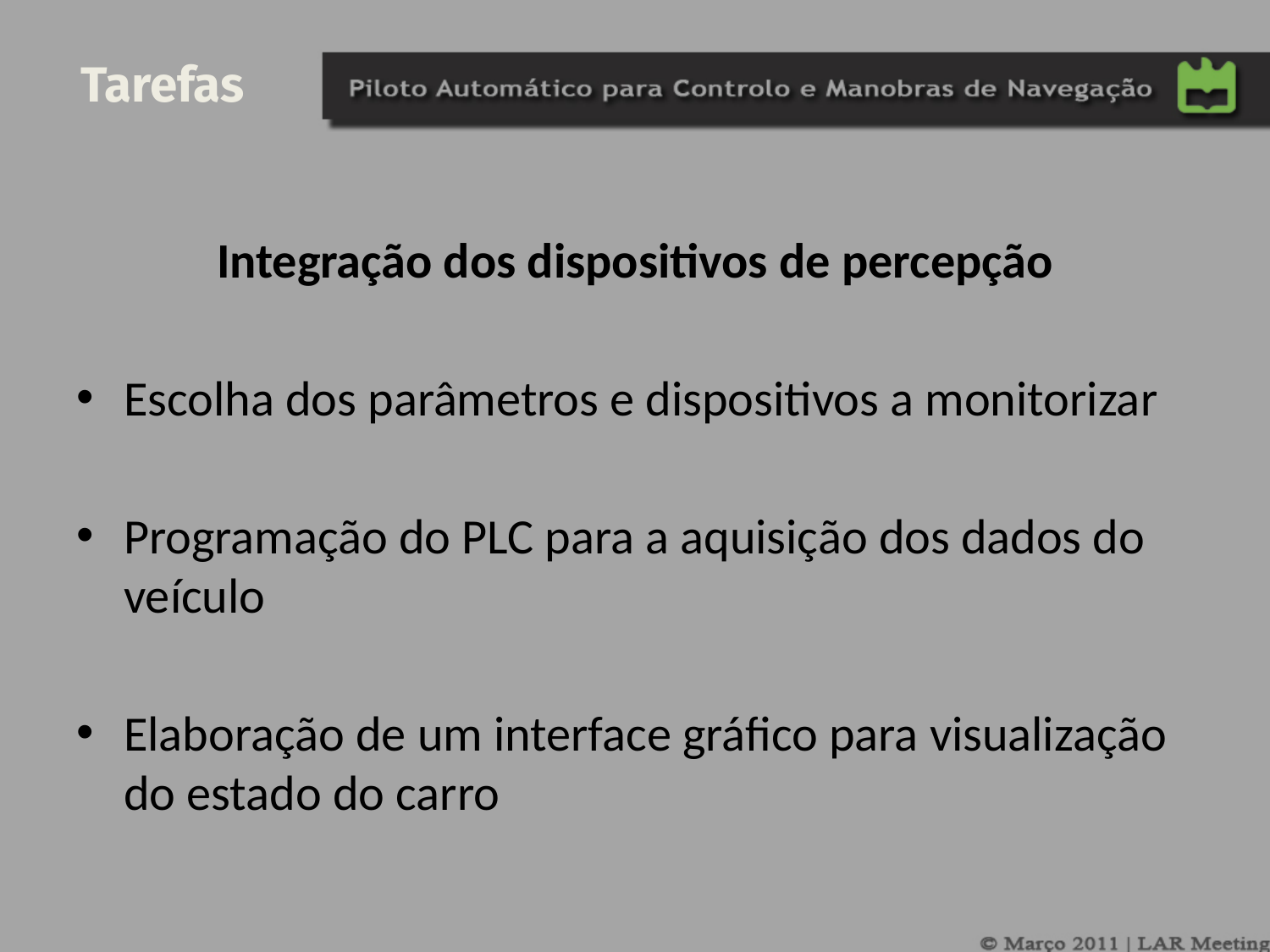

Tarefas
Integração dos dispositivos de percepção

Escolha dos parâmetros e dispositivos a monitorizar

Programação do PLC para a aquisição dos dados do veículo

Elaboração de um interface gráfico para visualização do estado do carro